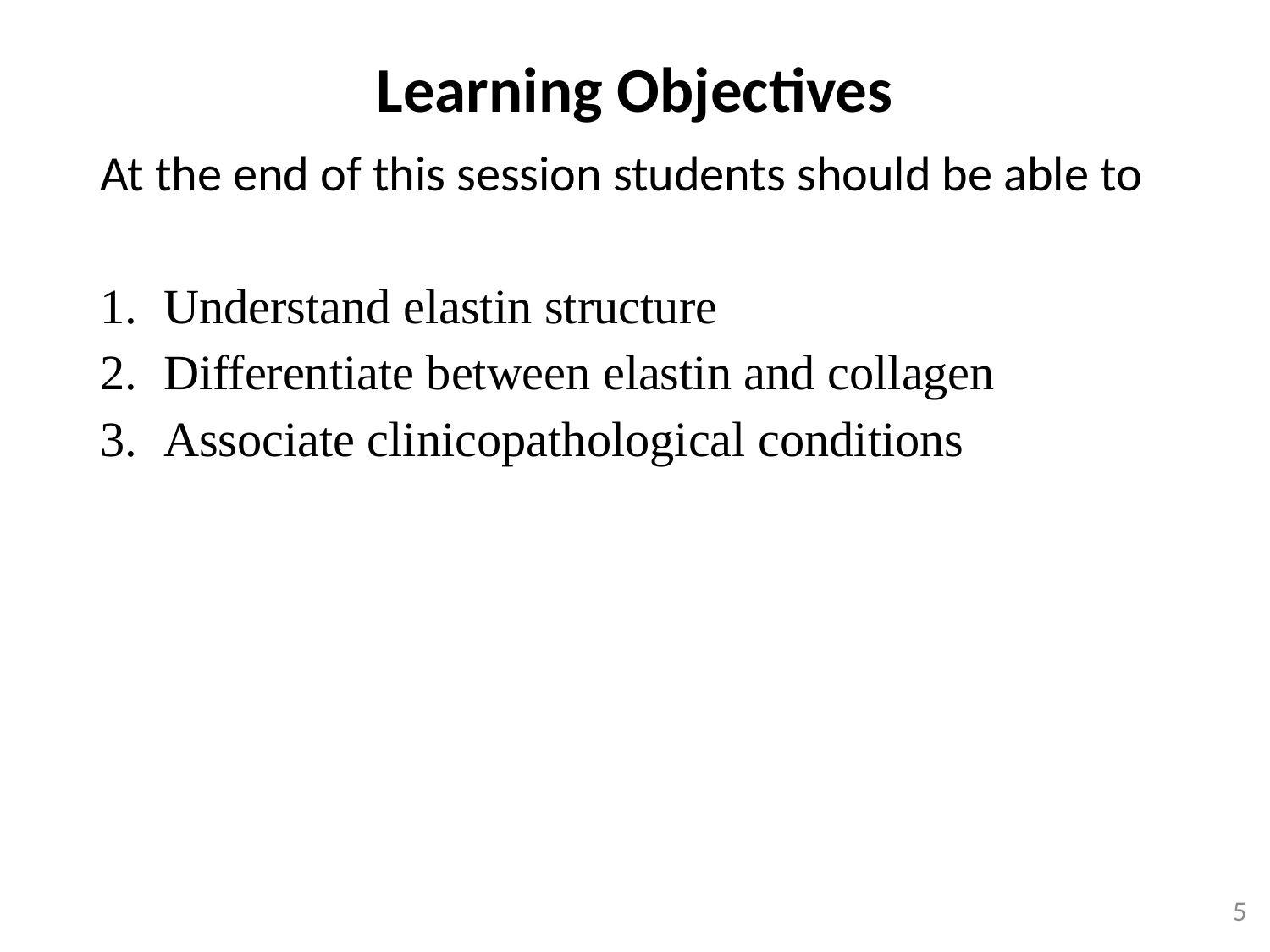

Learning Objectives
At the end of this session students should be able to

Understand elastin structure
Differentiate between elastin and collagen
Associate clinicopathological conditions

5